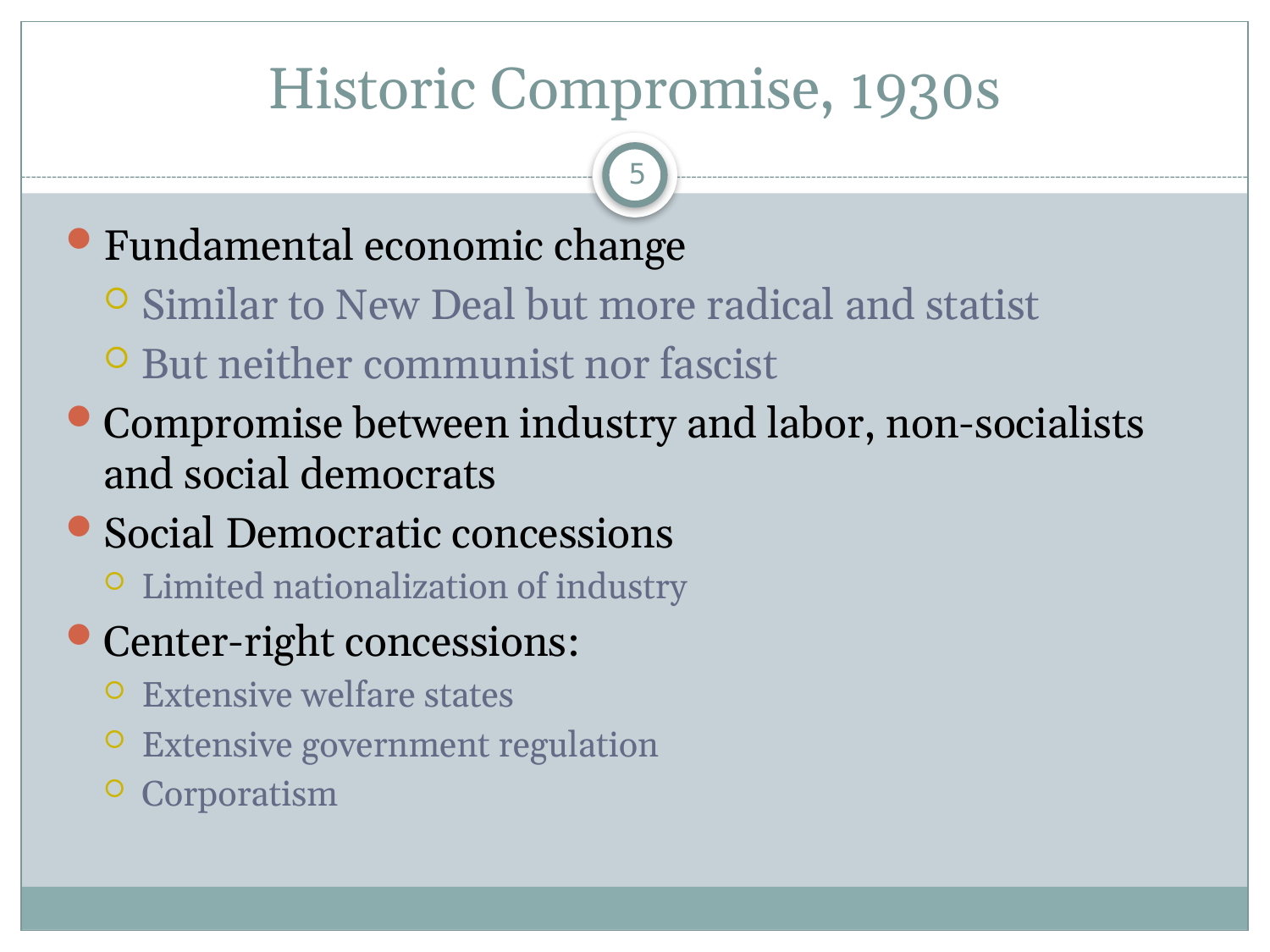

# Historic Compromise, 1930s
5
Fundamental economic change
Similar to New Deal but more radical and statist
But neither communist nor fascist
Compromise between industry and labor, non-socialists and social democrats
Social Democratic concessions
Limited nationalization of industry
Center-right concessions:
Extensive welfare states
Extensive government regulation
Corporatism